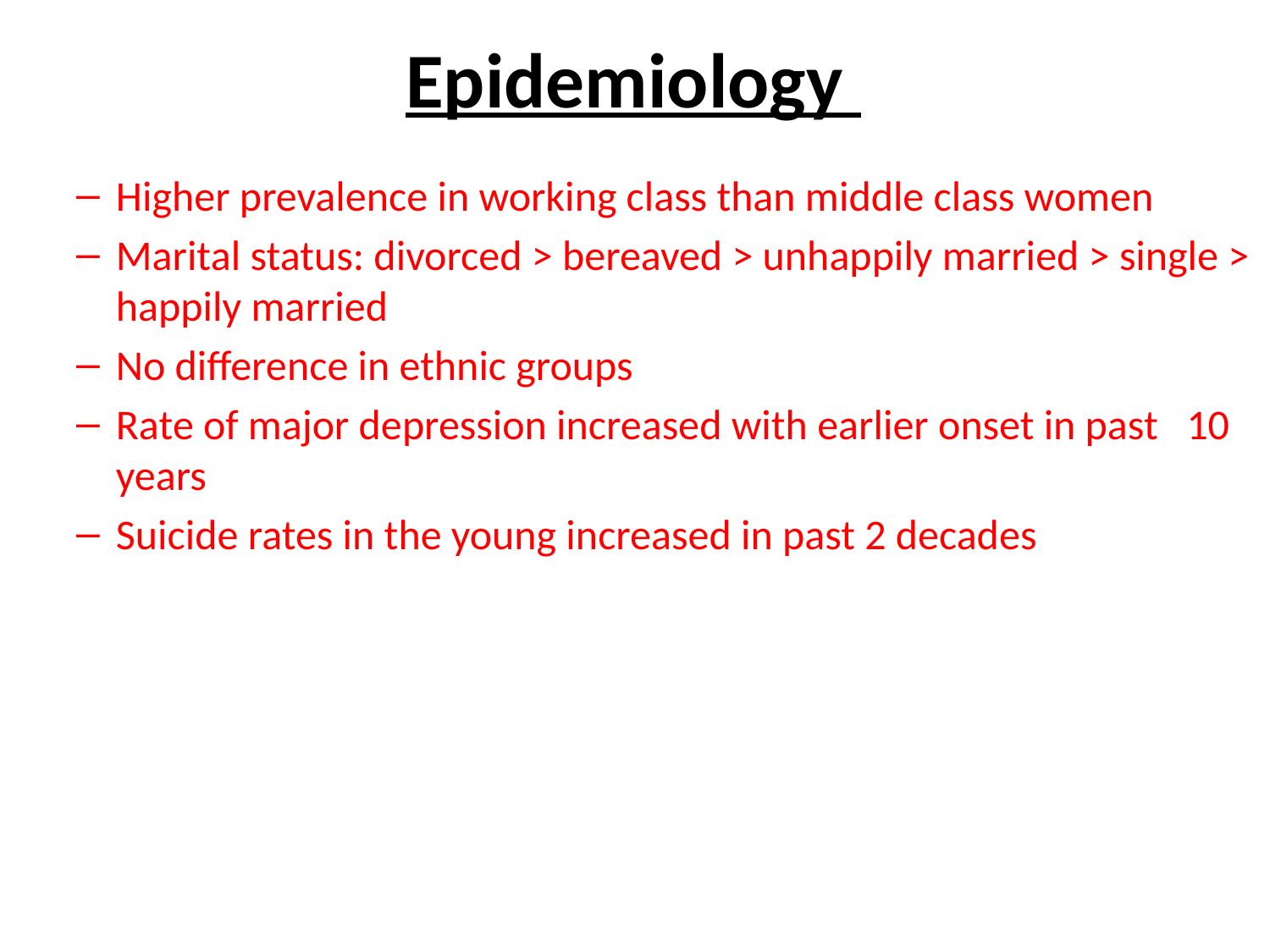

# Epidemiology
Higher prevalence in working class than middle class women
Marital status: divorced > bereaved > unhappily married > single > happily married
No difference in ethnic groups
Rate of major depression increased with earlier onset in past   10 years
Suicide rates in the young increased in past 2 decades